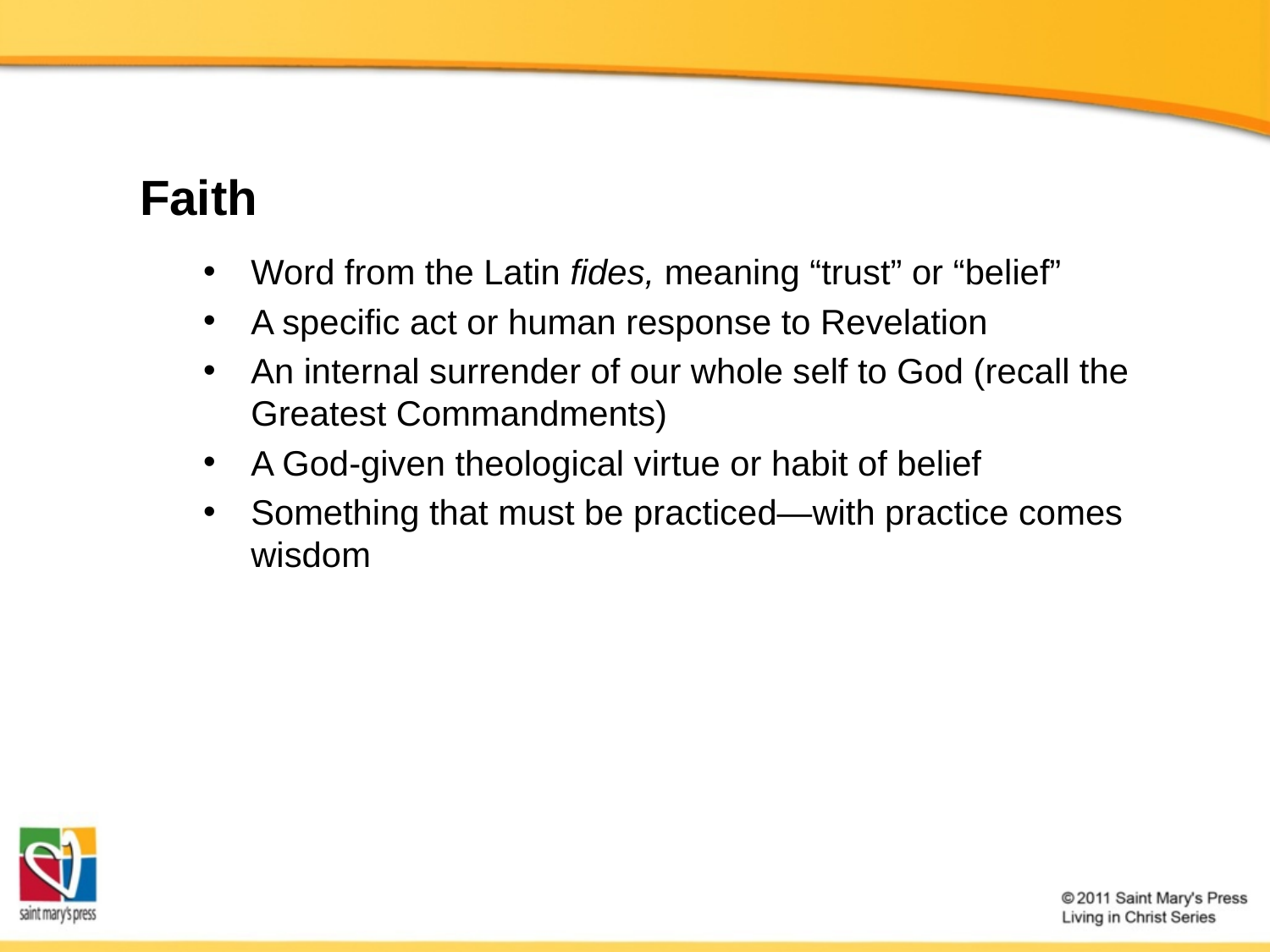

# Faith
Word from the Latin fides, meaning “trust” or “belief”
A specific act or human response to Revelation
An internal surrender of our whole self to God (recall the Greatest Commandments)
A God-given theological virtue or habit of belief
Something that must be practiced—with practice comes wisdom